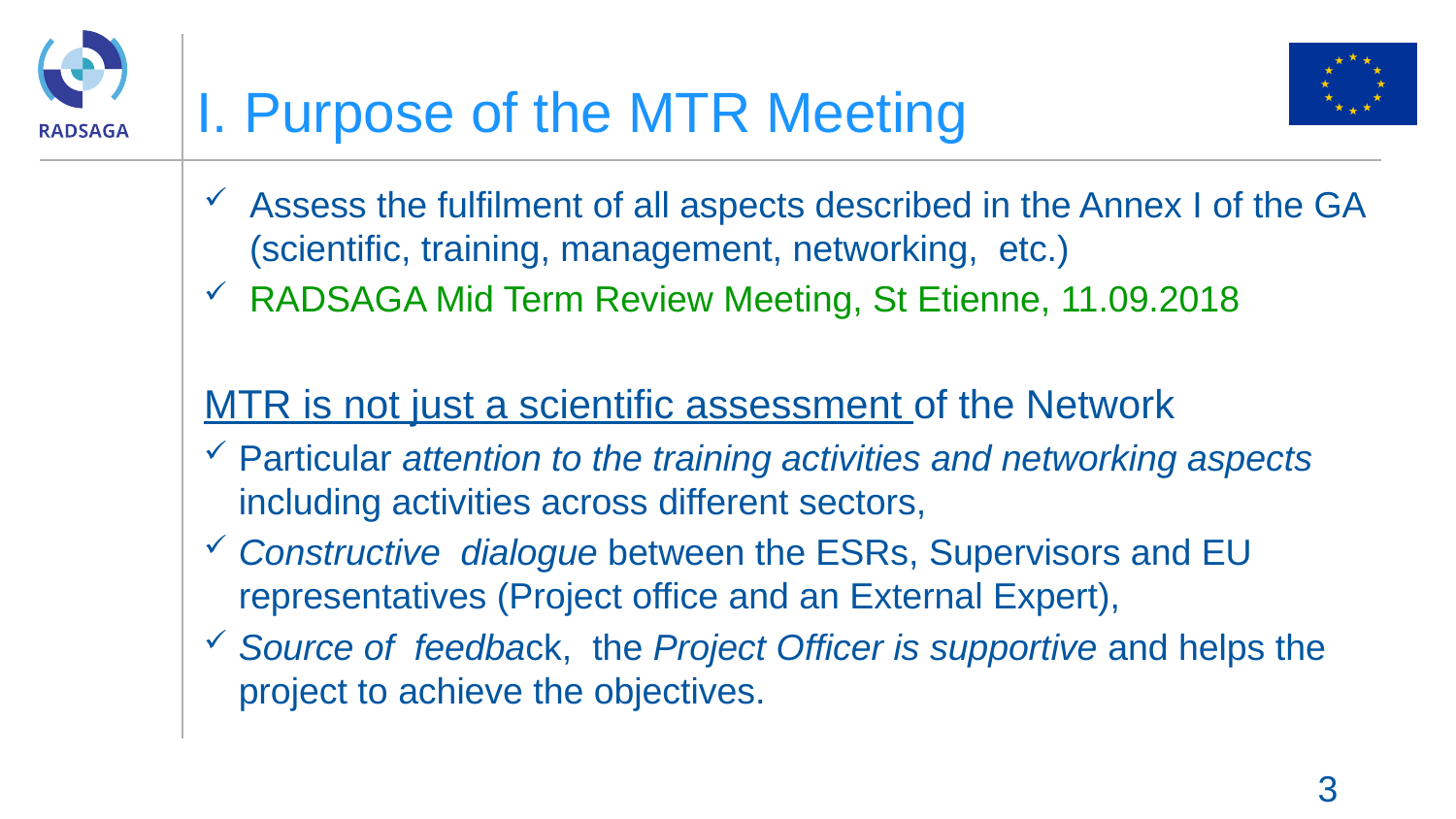

# I. Purpose of the MTR Meeting
Assess the fulfilment of all aspects described in the Annex I of the GA (scientific, training, management, networking,  etc.)
RADSAGA Mid Term Review Meeting, St Etienne, 11.09.2018

MTR is not just a scientific assessment of the Network
Particular attention to the training activities and networking aspects including activities across different sectors,
Constructive  dialogue between the ESRs, Supervisors and EU representatives (Project office and an External Expert),
Source of  feedback,  the Project Officer is supportive and helps the project to achieve the objectives.

3